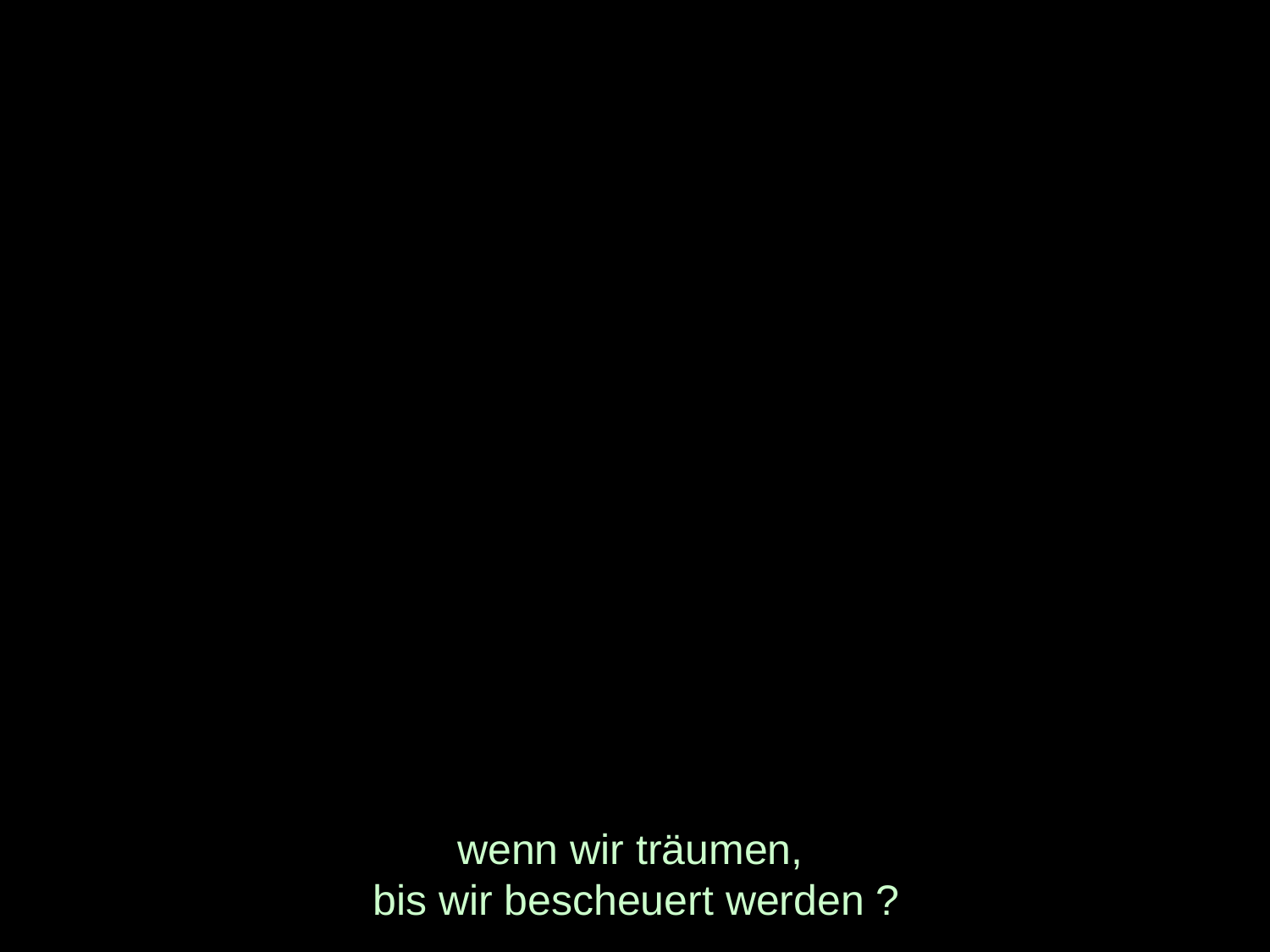

# wenn wir träumen, bis wir bescheuert werden ?